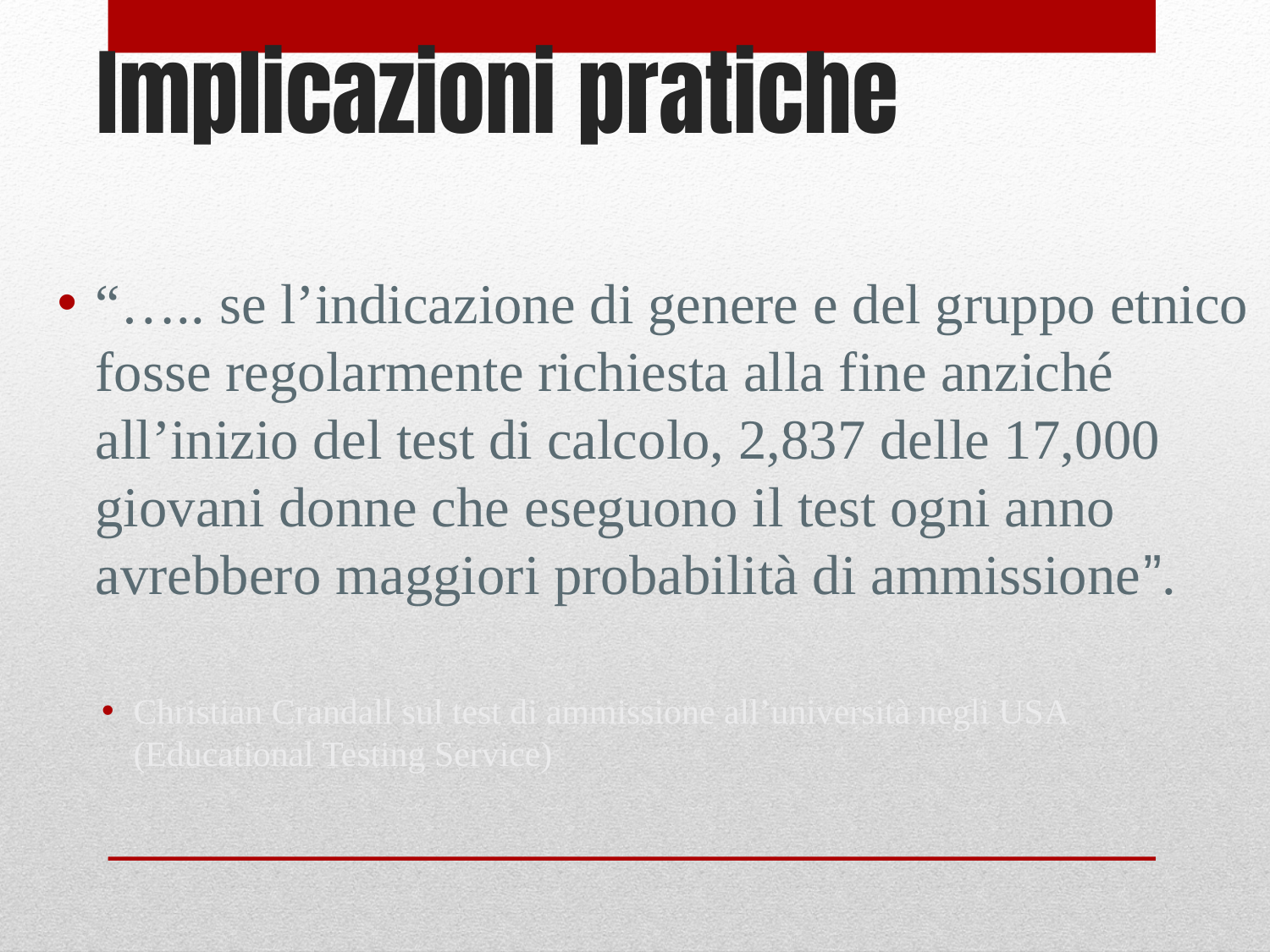

# Implicazioni pratiche
“….. se l’indicazione di genere e del gruppo etnico fosse regolarmente richiesta alla fine anziché all’inizio del test di calcolo, 2,837 delle 17,000 giovani donne che eseguono il test ogni anno avrebbero maggiori probabilità di ammissione”.

Christian Crandall sul test di ammissione all’università negli USA (Educational Testing Service)